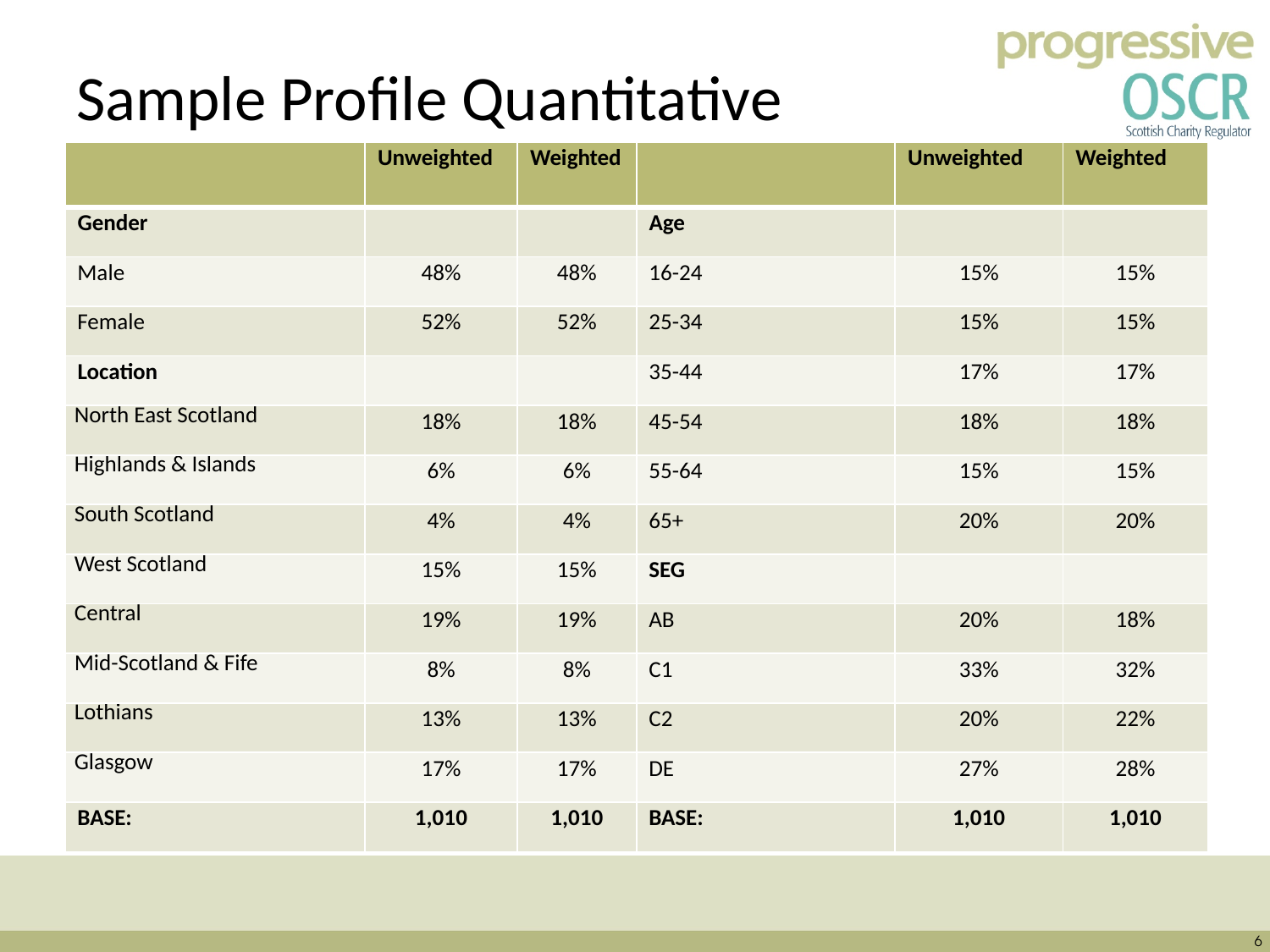

# Sample Profile Quantitative
|  | Unweighted | Weighted |  | Unweighted | Weighted |
| --- | --- | --- | --- | --- | --- |
| Gender |  |  | Age |  |  |
| Male | 48% | 48% | 16-24 | 15% | 15% |
| Female | 52% | 52% | 25-34 | 15% | 15% |
| Location |  |  | 35-44 | 17% | 17% |
| North East Scotland | 18% | 18% | 45-54 | 18% | 18% |
| Highlands & Islands | 6% | 6% | 55-64 | 15% | 15% |
| South Scotland | 4% | 4% | 65+ | 20% | 20% |
| West Scotland | 15% | 15% | SEG |  |  |
| Central | 19% | 19% | AB | 20% | 18% |
| Mid-Scotland & Fife | 8% | 8% | C1 | 33% | 32% |
| Lothians | 13% | 13% | C2 | 20% | 22% |
| Glasgow | 17% | 17% | DE | 27% | 28% |
| BASE: | 1,010 | 1,010 | BASE: | 1,010 | 1,010 |
6